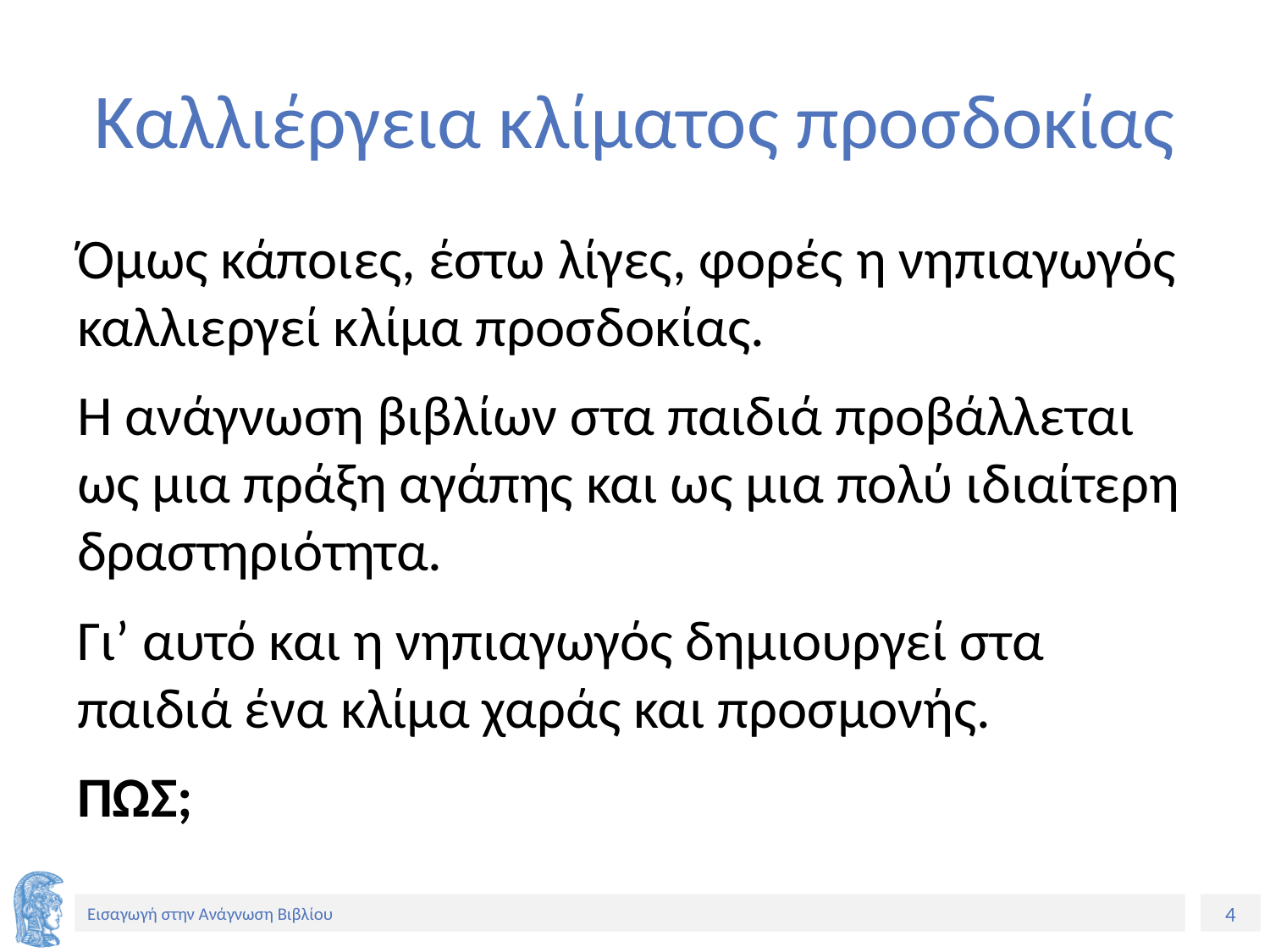

# Καλλιέργεια κλίματος προσδοκίας
Όμως κάποιες, έστω λίγες, φορές η νηπιαγωγός καλλιεργεί κλίμα προσδοκίας.
Η ανάγνωση βιβλίων στα παιδιά προβάλλεται ως μια πράξη αγάπης και ως μια πολύ ιδιαίτερη δραστηριότητα.
Γι’ αυτό και η νηπιαγωγός δημιουργεί στα παιδιά ένα κλίμα χαράς και προσμονής.
ΠΩΣ;